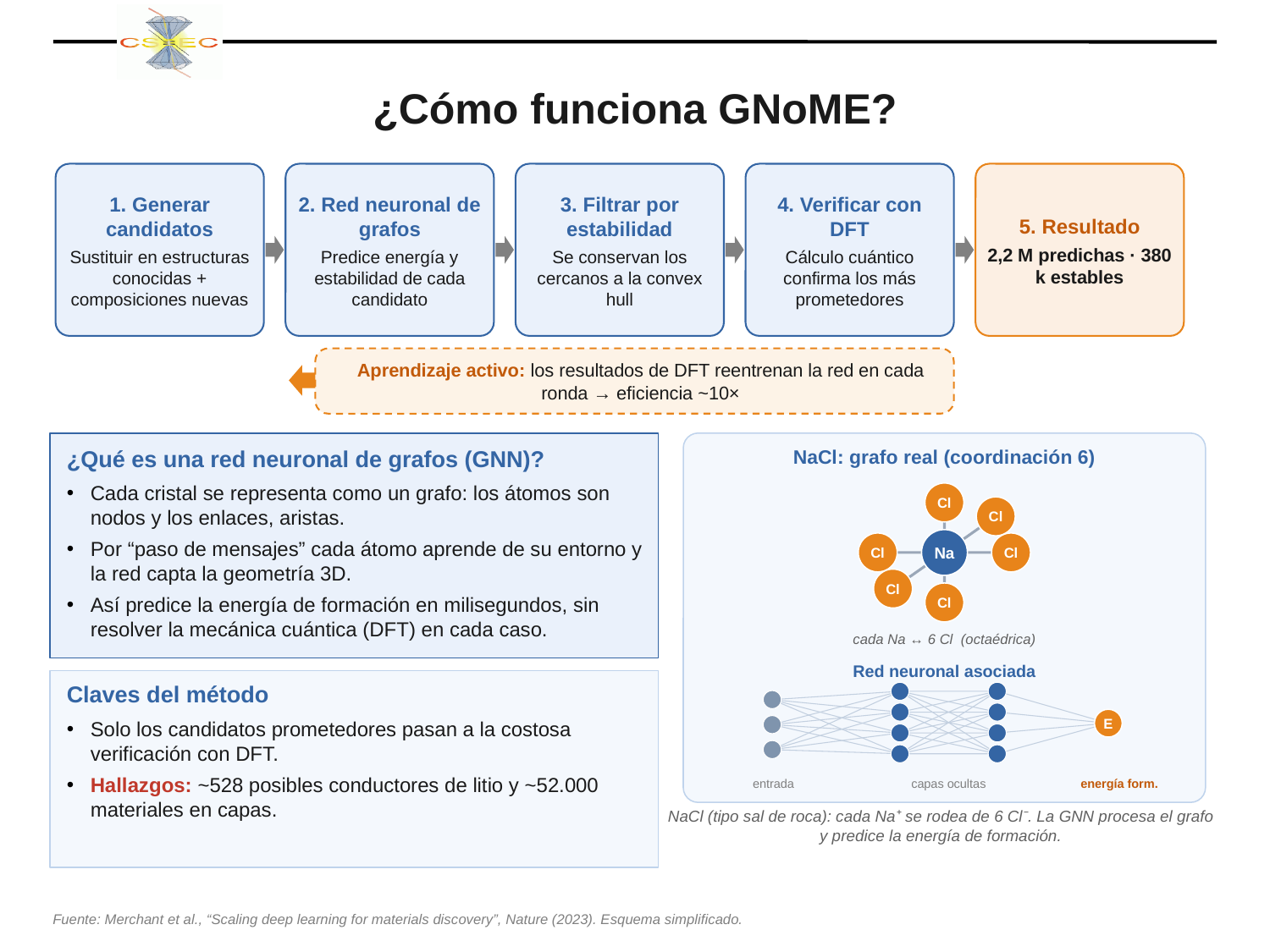

¿Cómo funciona GNoME?
1. Generar candidatos
Sustituir en estructuras conocidas + composiciones nuevas
2. Red neuronal de grafos
Predice energía y estabilidad de cada candidato
3. Filtrar por estabilidad
Se conservan los cercanos a la convex hull
4. Verificar con DFT
Cálculo cuántico confirma los más prometedores
5. Resultado
2,2 M predichas · 380 k estables

Aprendizaje activo: los resultados de DFT reentrenan la red en cada ronda → eficiencia ~10×

¿Qué es una red neuronal de grafos (GNN)?
Cada cristal se representa como un grafo: los átomos son nodos y los enlaces, aristas.
Por “paso de mensajes” cada átomo aprende de su entorno y la red capta la geometría 3D.
Así predice la energía de formación en milisegundos, sin resolver la mecánica cuántica (DFT) en cada caso.

NaCl: grafo real (coordinación 6)
Cl
Cl

Na
Cl
Cl

Cl
Cl
cada Na ↔ 6 Cl  (octaédrica)
Red neuronal asociada
Claves del método
Solo los candidatos prometedores pasan a la costosa verificación con DFT.
Hallazgos: ~528 posibles conductores de litio y ~52.000 materiales en capas.

E

entrada
capas ocultas
energía form.
NaCl (tipo sal de roca): cada Na⁺ se rodea de 6 Cl⁻. La GNN procesa el grafo y predice la energía de formación.
Fuente: Merchant et al., “Scaling deep learning for materials discovery”, Nature (2023). Esquema simplificado.